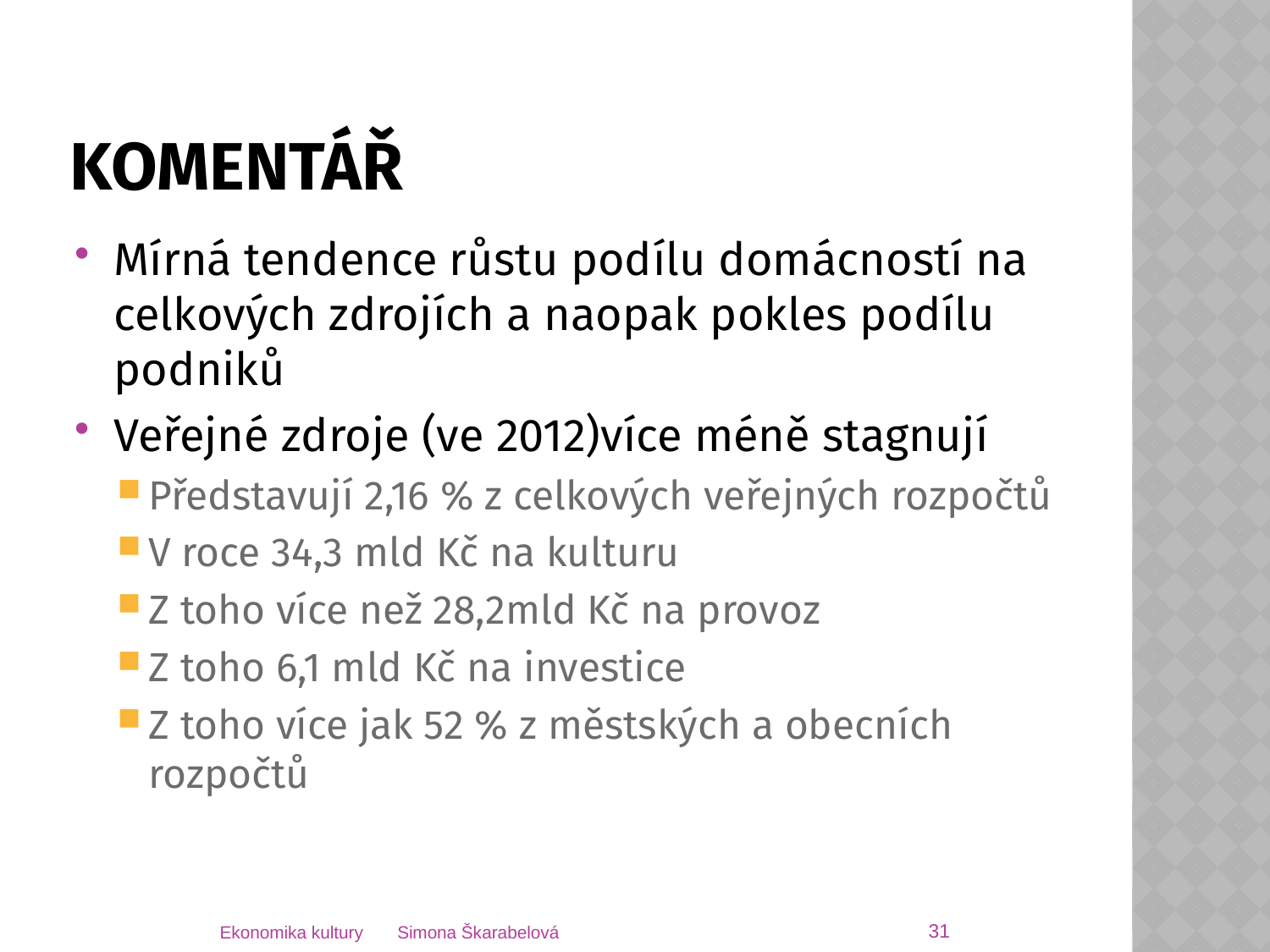

# komentář
Mírná tendence růstu podílu domácností na celkových zdrojích a naopak pokles podílu podniků
Veřejné zdroje (ve 2012)více méně stagnují
Představují 2,16 % z celkových veřejných rozpočtů
V roce 34,3 mld Kč na kulturu
Z toho více než 28,2mld Kč na provoz
Z toho 6,1 mld Kč na investice
Z toho více jak 52 % z městských a obecních rozpočtů
31
Ekonomika kultury       Simona Škarabelová